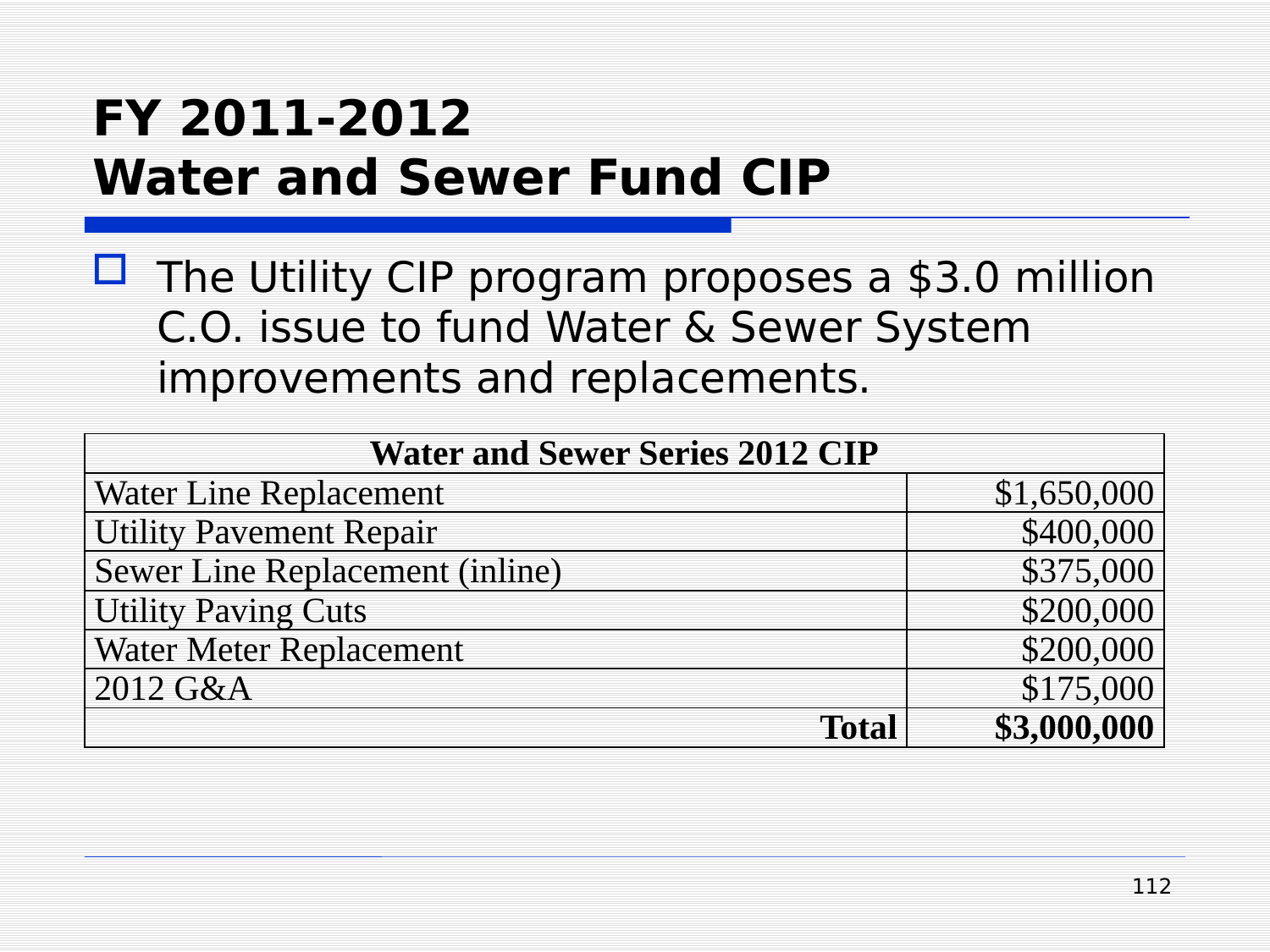

# FY 2011-2012 Water and Sewer Fund CIP
The Utility CIP program proposes a $3.0 million C.O. issue to fund Water & Sewer System improvements and replacements.

| Water and Sewer Series 2012 CIP |  |
| --- | --- |
| Water Line Replacement | $1,650,000 |
| Utility Pavement Repair | $400,000 |
| Sewer Line Replacement (inline) | $375,000 |
| Utility Paving Cuts | $200,000 |
| Water Meter Replacement | $200,000 |
| 2012 G&A | $175,000 |
| Total | $3,000,000 |
112